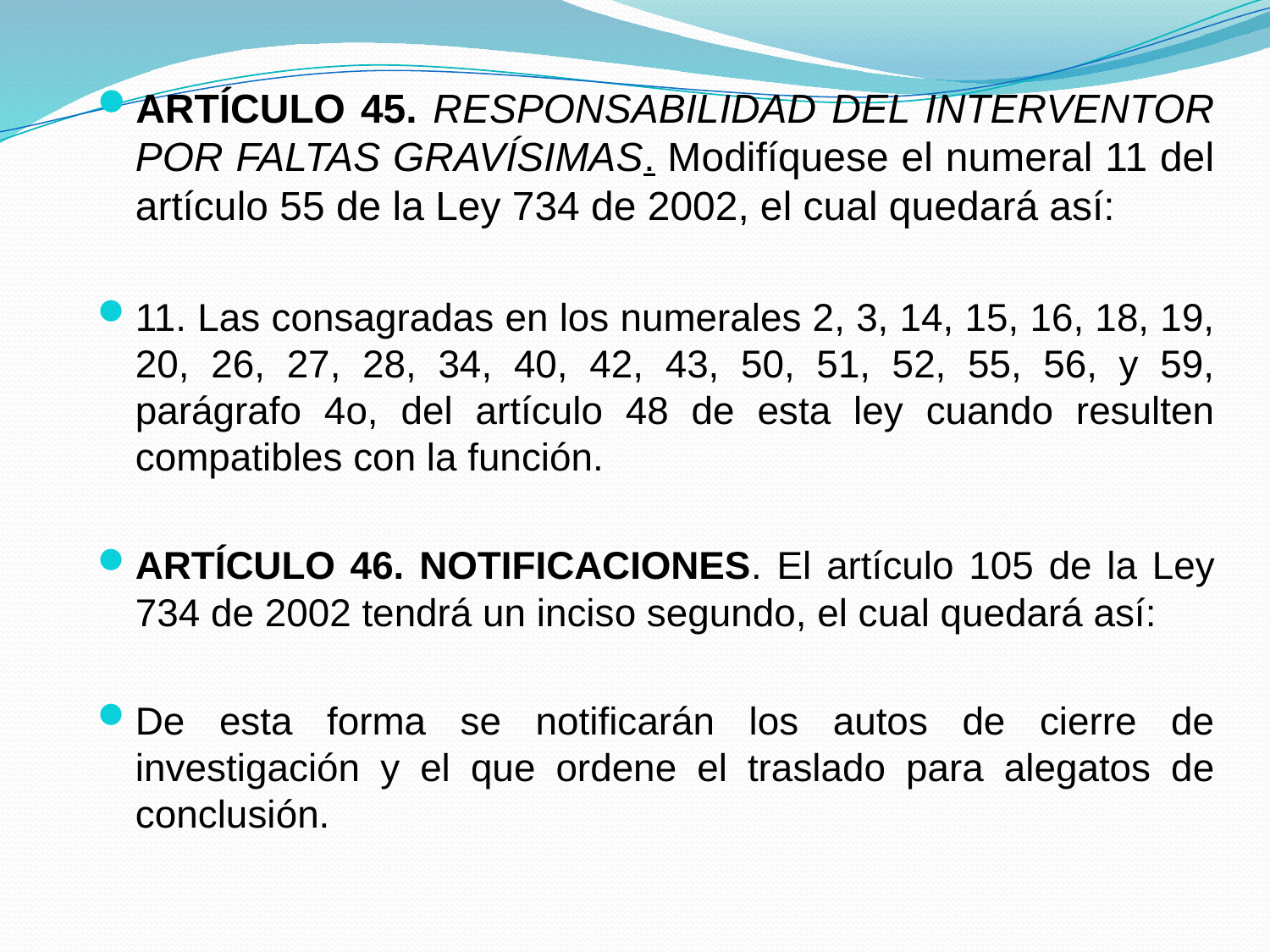

ARTÍCULO 45. RESPONSABILIDAD DEL INTERVENTOR POR FALTAS GRAVÍSIMAS. Modifíquese el numeral 11 del artículo 55 de la Ley 734 de 2002, el cual quedará así:

11. Las consagradas en los numerales 2, 3, 14, 15, 16, 18, 19, 20, 26, 27, 28, 34, 40, 42, 43, 50, 51, 52, 55, 56, y 59, parágrafo 4o, del artículo 48 de esta ley cuando resulten compatibles con la función.

ARTÍCULO 46. NOTIFICACIONES. El artículo 105 de la Ley 734 de 2002 tendrá un inciso segundo, el cual quedará así:

De esta forma se notificarán los autos de cierre de investigación y el que ordene el traslado para alegatos de conclusión.